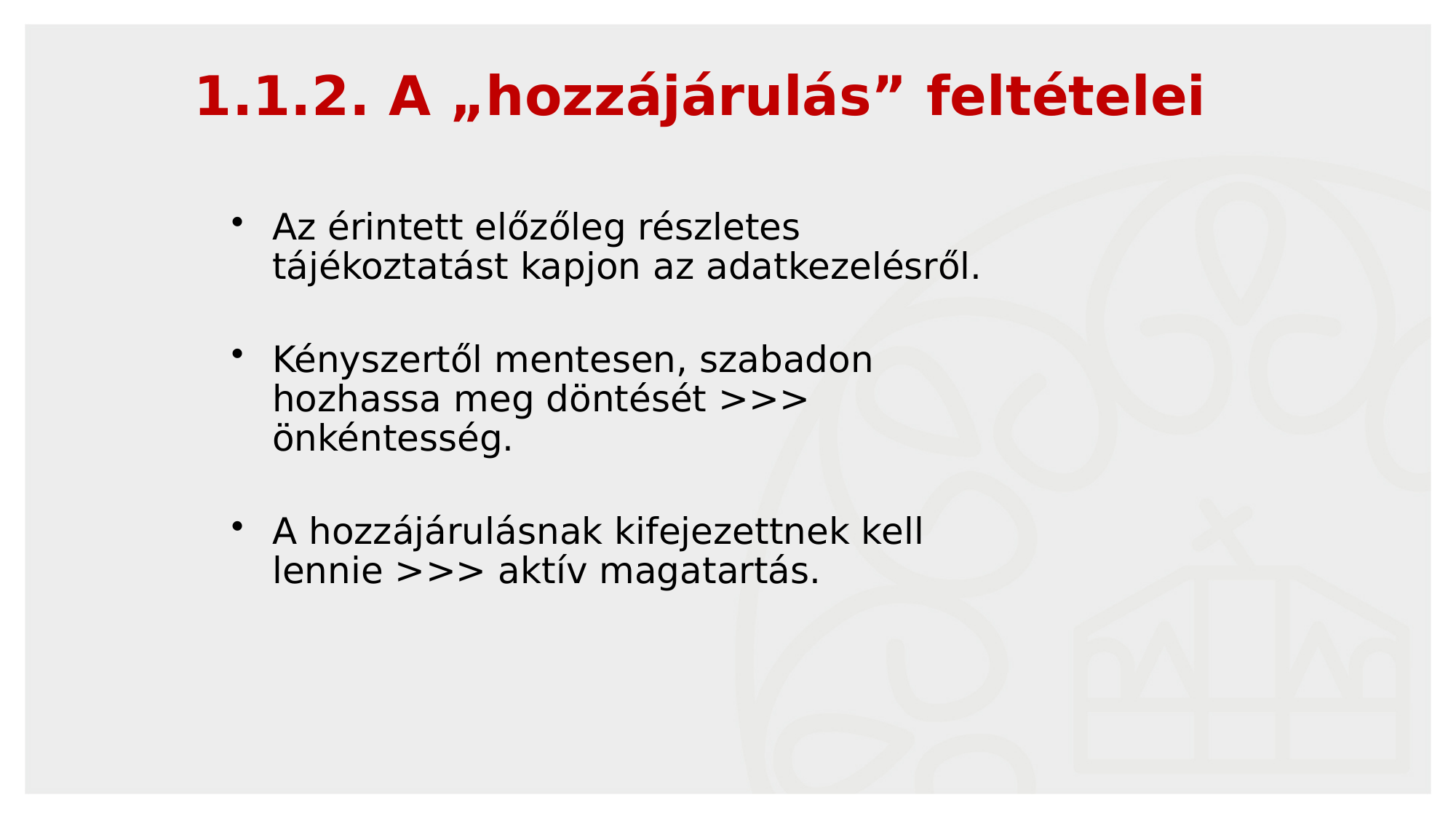

1.1.2. A „hozzájárulás” feltételei
Az érintett előzőleg részletes tájékoztatást kapjon az adatkezelésről.

Kényszertől mentesen, szabadon hozhassa meg döntését >>> önkéntesség.

A hozzájárulásnak kifejezettnek kell lennie >>> aktív magatartás.